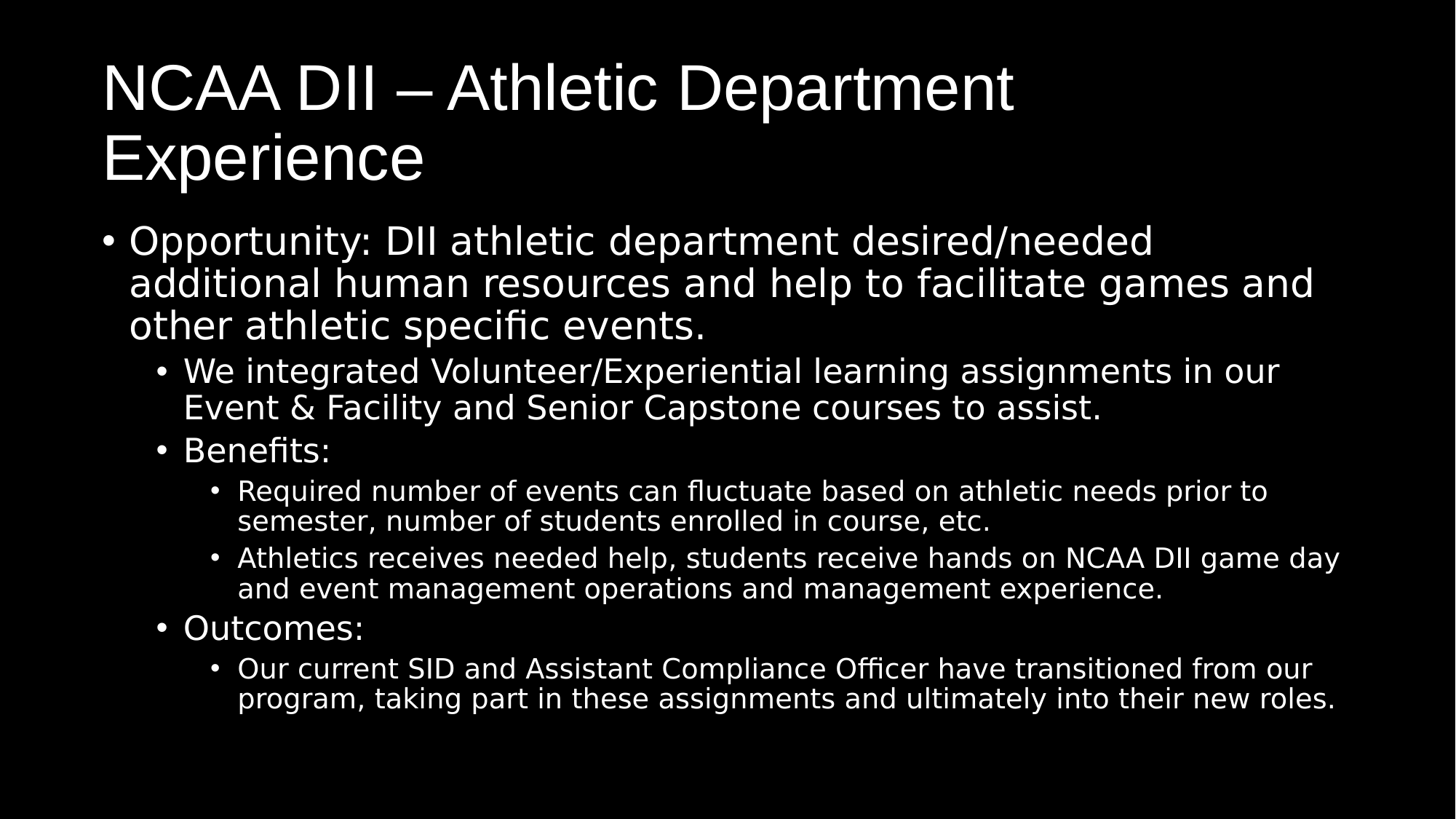

# NCAA DII – Athletic Department Experience
Opportunity: DII athletic department desired/needed additional human resources and help to facilitate games and other athletic specific events.
We integrated Volunteer/Experiential learning assignments in our Event & Facility and Senior Capstone courses to assist.
Benefits:
Required number of events can fluctuate based on athletic needs prior to semester, number of students enrolled in course, etc.
Athletics receives needed help, students receive hands on NCAA DII game day and event management operations and management experience.
Outcomes:
Our current SID and Assistant Compliance Officer have transitioned from our program, taking part in these assignments and ultimately into their new roles.